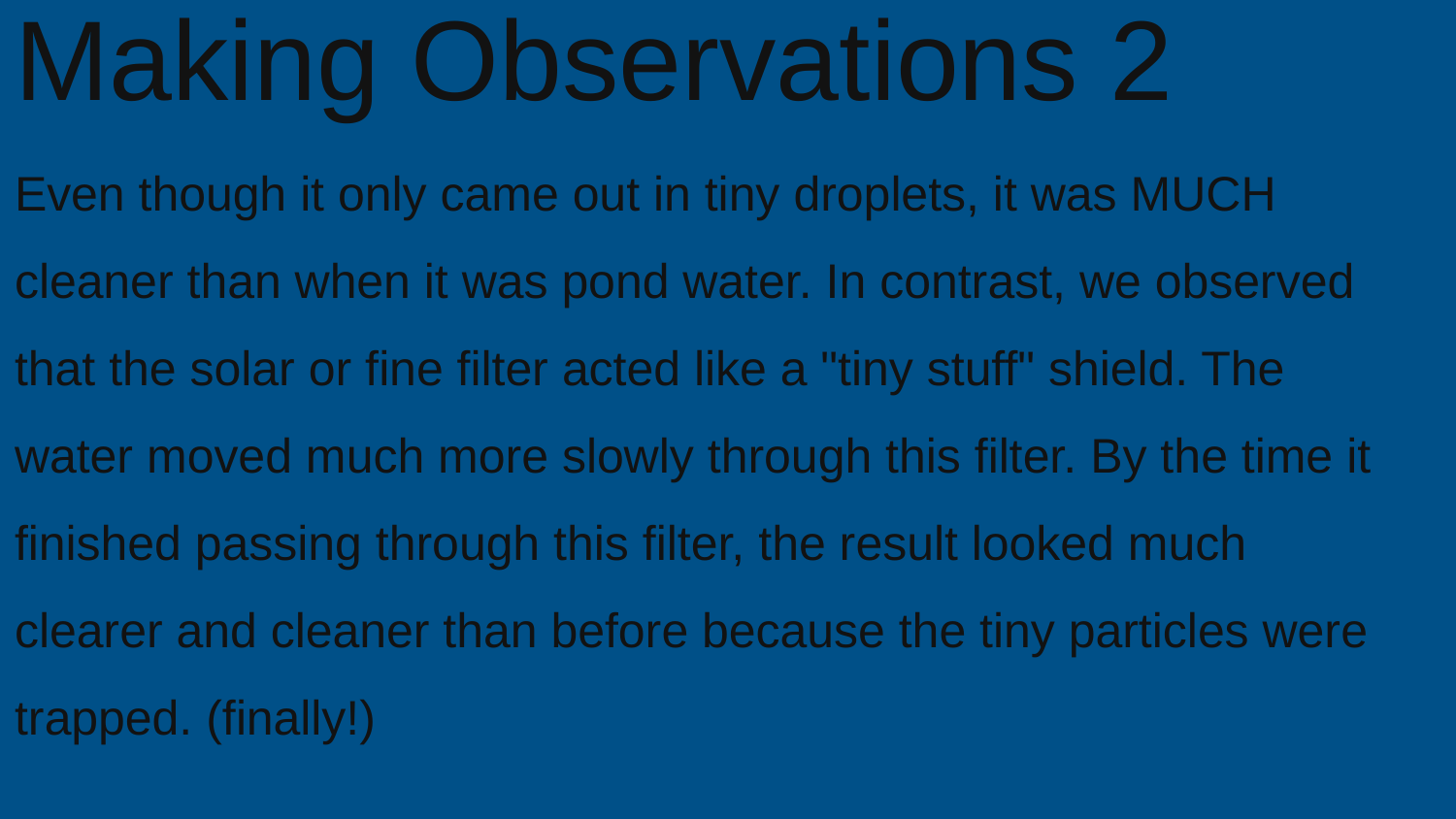

Making Observations 2
Even though it only came out in tiny droplets, it was MUCH cleaner than when it was pond water. In contrast, we observed that the solar or fine filter acted like a "tiny stuff" shield. The water moved much more slowly through this filter. By the time it finished passing through this filter, the result looked much clearer and cleaner than before because the tiny particles were trapped. (finally!)